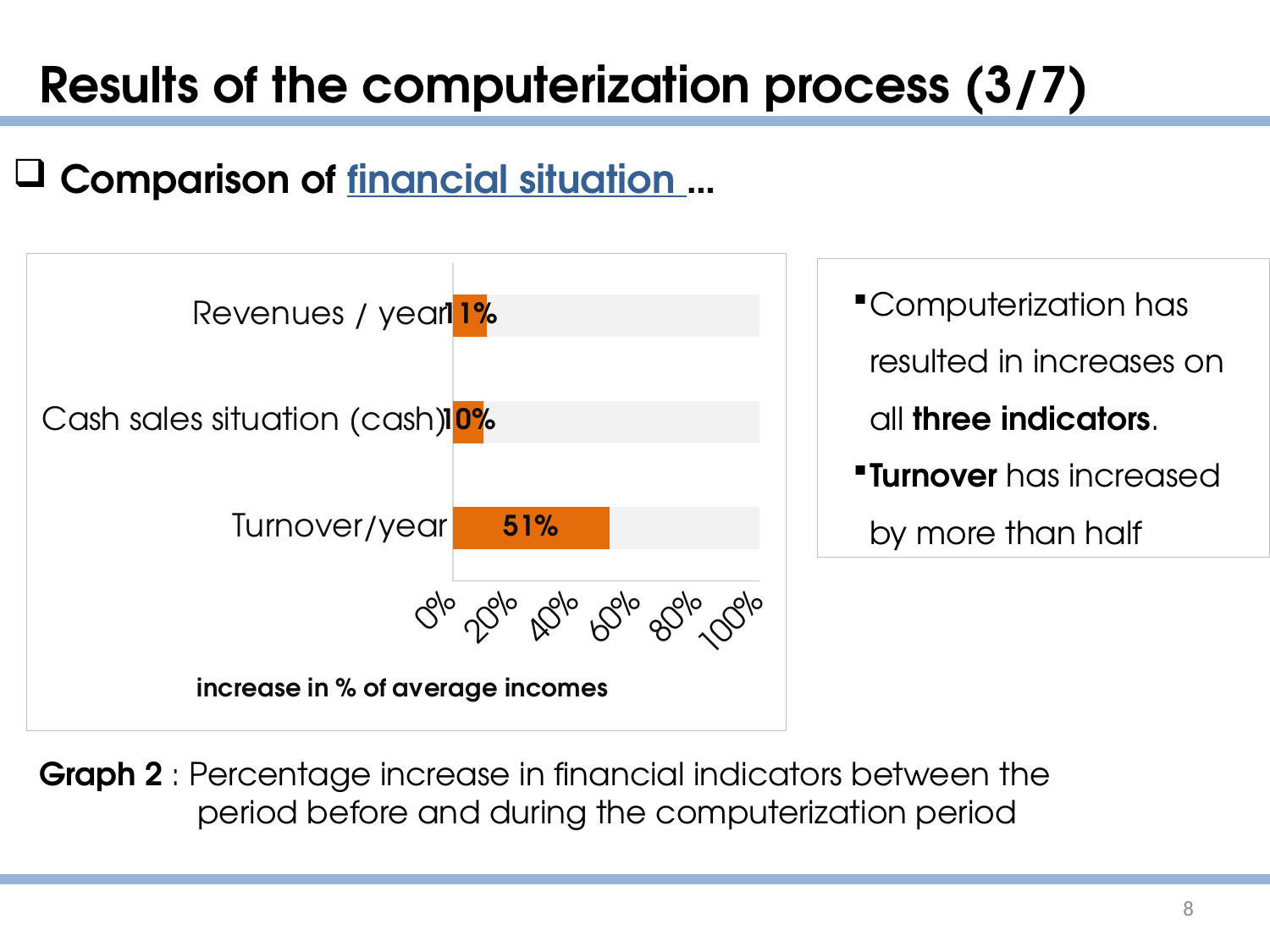

# Results of the computerization process (3/7)
Comparison of financial situation …

### Chart

| Category |  |  |
|---|---|---|
| Turnover/year | 0.51 | 0.49 |
| Cash sales situation (cash) | 0.1 | 0.9 |
| Revenues / year | 0.11 | 0.89 |
Computerization has resulted in increases on all three indicators.
Turnover has increased by more than half
Graph 2 : Percentage increase in financial indicators between the period before and during the computerization period
8